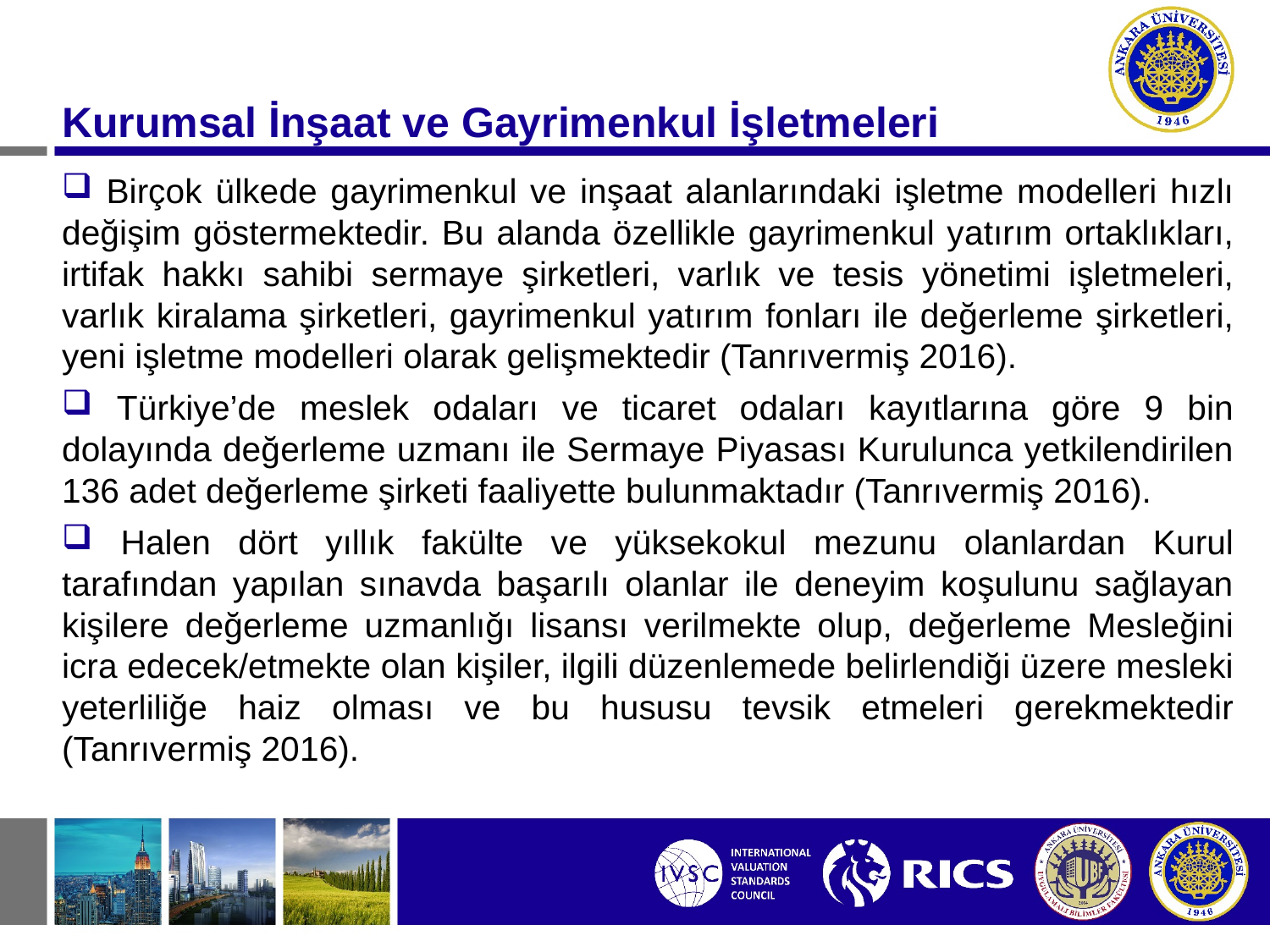

Kurumsal İnşaat ve Gayrimenkul İşletmeleri
 Birçok ülkede gayrimenkul ve inşaat alanlarındaki işletme modelleri hızlı değişim göstermektedir. Bu alanda özellikle gayrimenkul yatırım ortaklıkları, irtifak hakkı sahibi sermaye şirketleri, varlık ve tesis yönetimi işletmeleri, varlık kiralama şirketleri, gayrimenkul yatırım fonları ile değerleme şirketleri, yeni işletme modelleri olarak gelişmektedir (Tanrıvermiş 2016).
 Türkiye’de meslek odaları ve ticaret odaları kayıtlarına göre 9 bin dolayında değerleme uzmanı ile Sermaye Piyasası Kurulunca yetkilendirilen 136 adet değerleme şirketi faaliyette bulunmaktadır (Tanrıvermiş 2016).
 Halen dört yıllık fakülte ve yüksekokul mezunu olanlardan Kurul tarafından yapılan sınavda başarılı olanlar ile deneyim koşulunu sağlayan kişilere değerleme uzmanlığı lisansı verilmekte olup, değerleme Mesleğini icra edecek/etmekte olan kişiler, ilgili düzenlemede belirlendiği üzere mesleki yeterliliğe haiz olması ve bu hususu tevsik etmeleri gerekmektedir (Tanrıvermiş 2016).